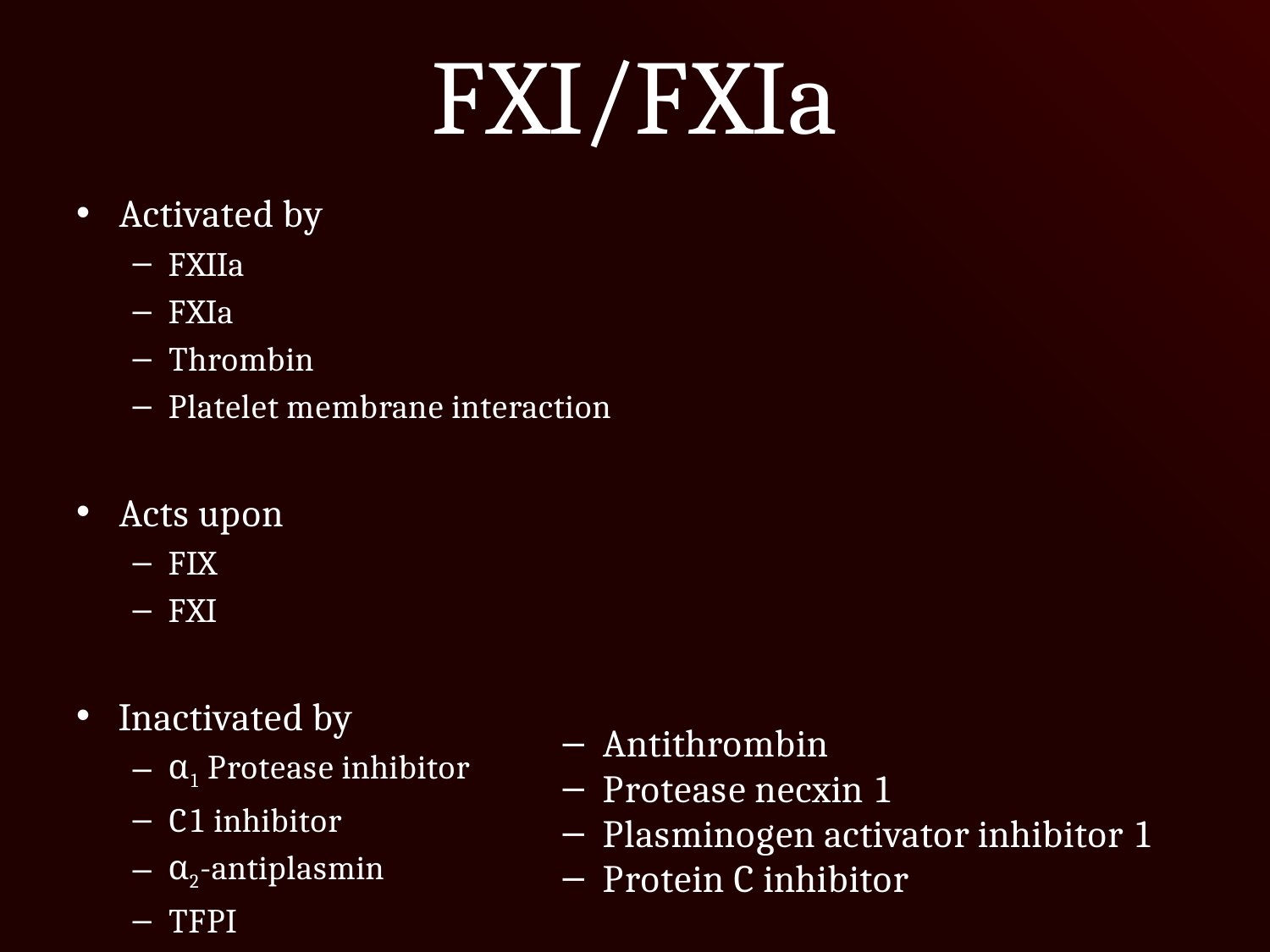

# FXI/FXIa
Activated by
FXIIa
FXIa
Thrombin
Platelet membrane interaction

Acts upon
FIX
FXI

Inactivated by
α1 Protease inhibitor
C1 inhibitor
α2-antiplasmin
TFPI

Antithrombin
Protease necxin 1
Plasminogen activator inhibitor 1
Protein C inhibitor